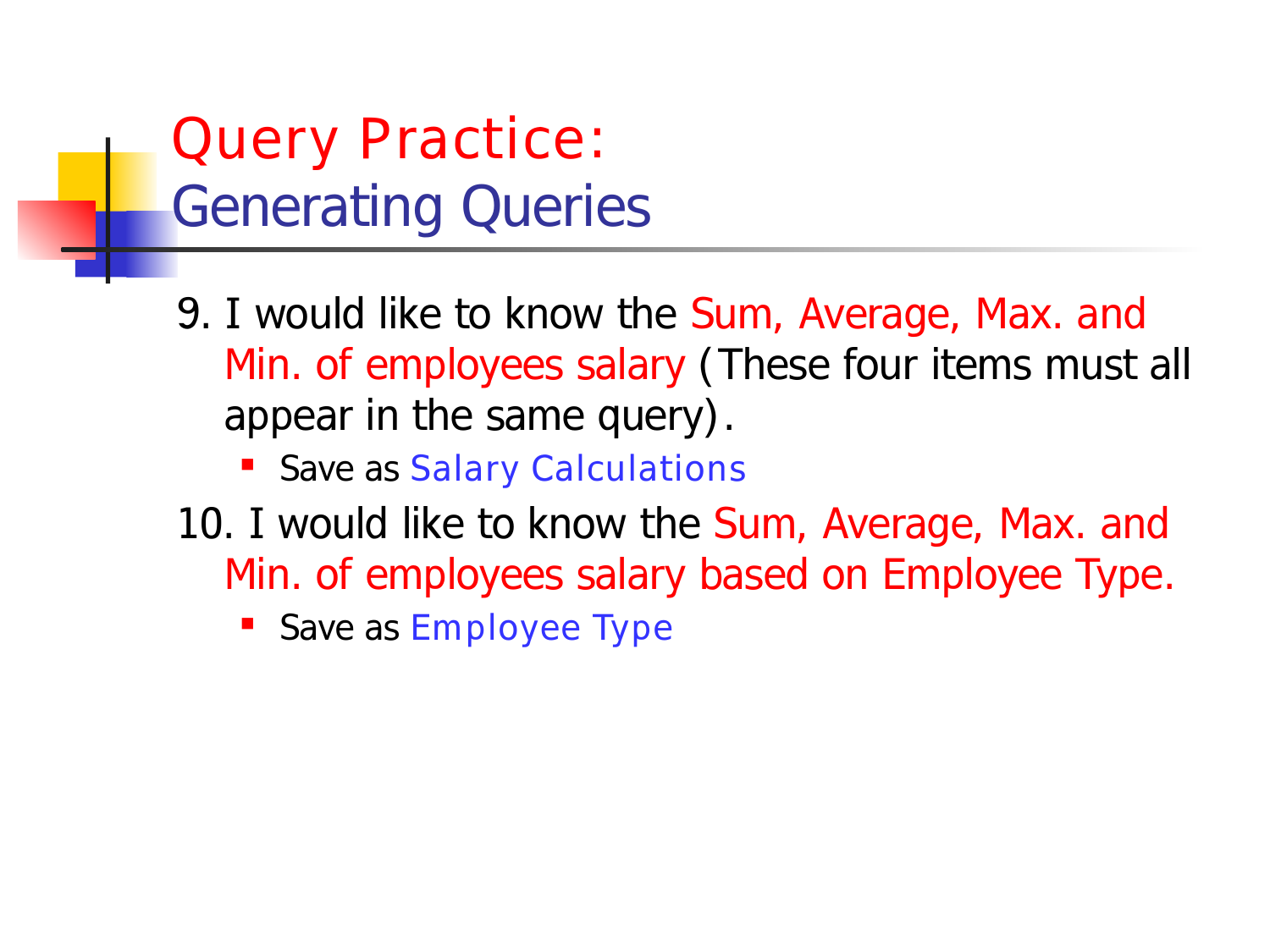

# Query Practice: Generating Queries
9. I would like to know the Sum, Average, Max. and Min. of employees salary (These four items must all appear in the same query).
Save as Salary Calculations
10. I would like to know the Sum, Average, Max. and Min. of employees salary based on Employee Type.
Save as Employee Type